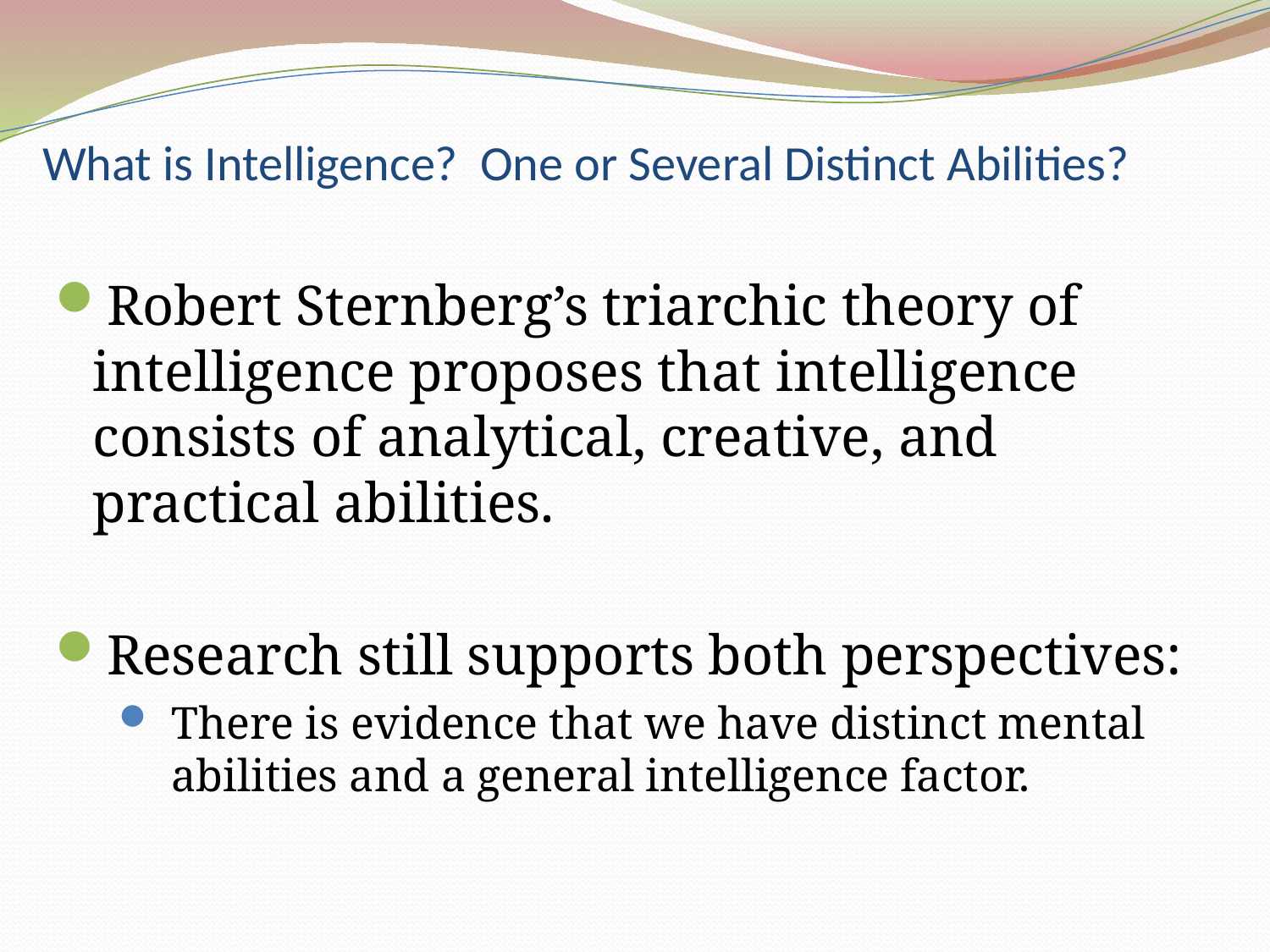

# What is Intelligence?  One or Several Distinct Abilities?
Robert Sternberg’s triarchic theory of intelligence proposes that intelligence consists of analytical, creative, and practical abilities.

Research still supports both perspectives:
There is evidence that we have distinct mental abilities and a general intelligence factor.